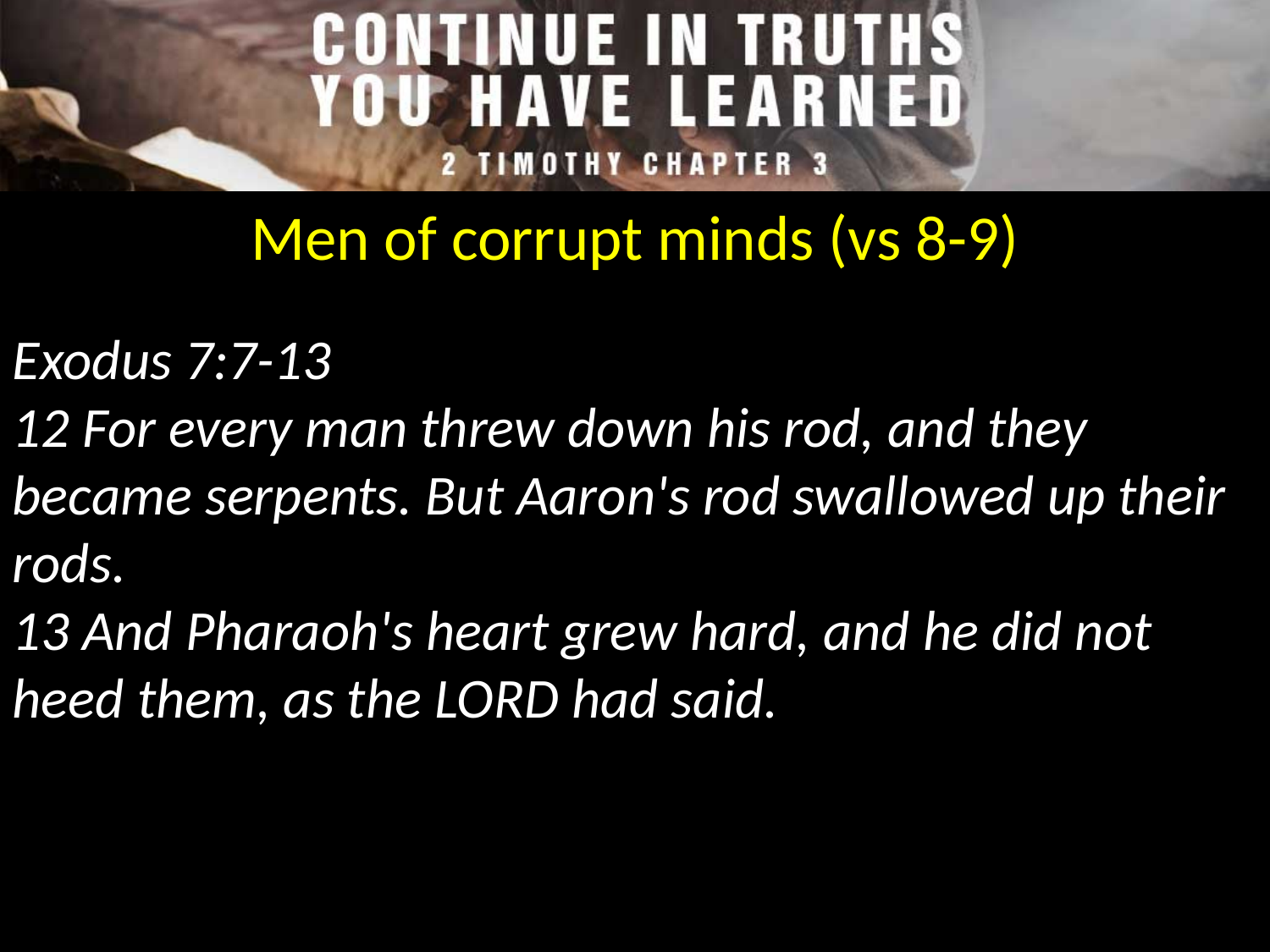

Men of corrupt minds (vs 8-9)
Exodus 7:7-13
12 For every man threw down his rod, and they became serpents. But Aaron's rod swallowed up their rods.
13 And Pharaoh's heart grew hard, and he did not heed them, as the LORD had said.